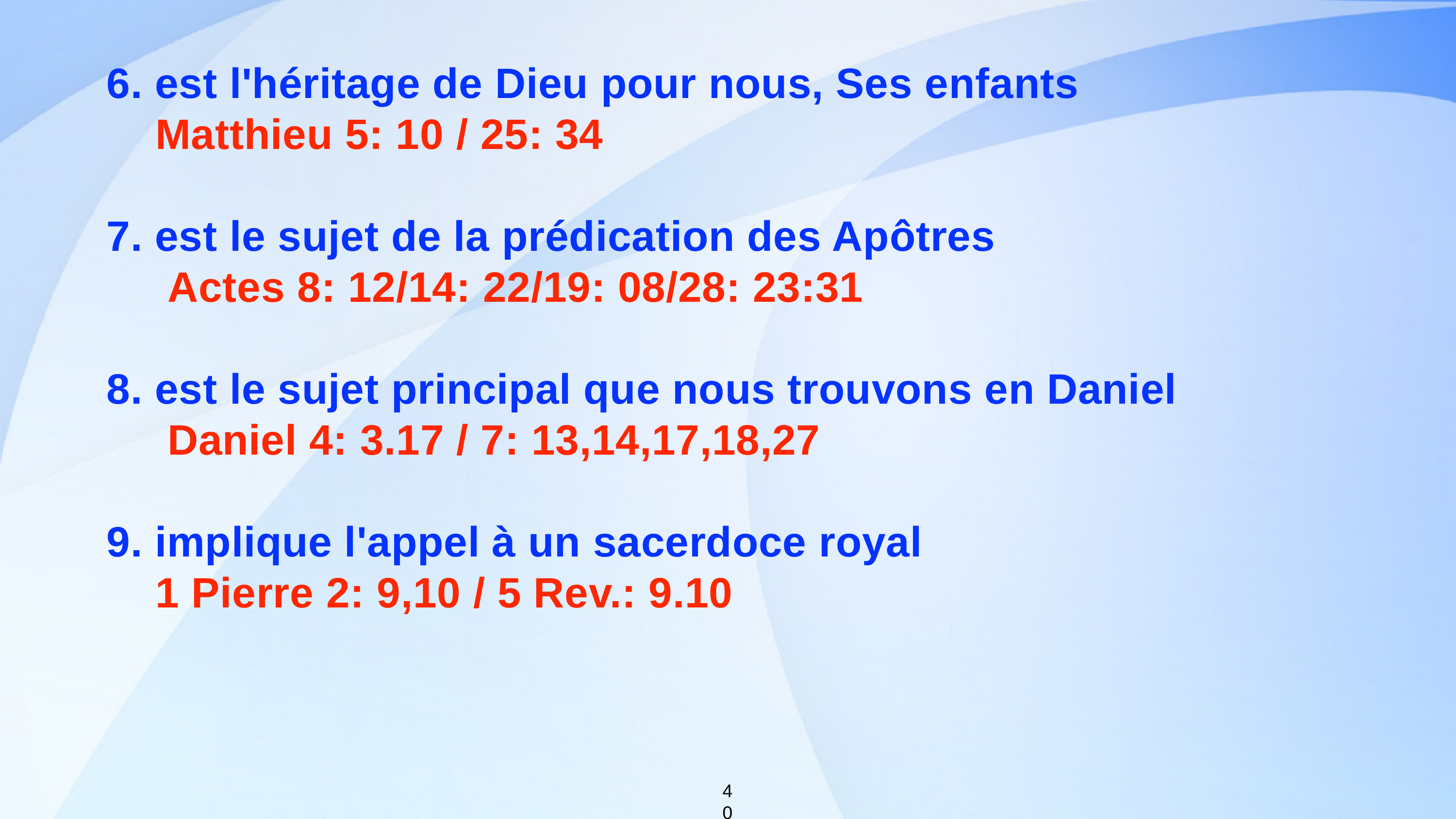

6. est l'héritage de Dieu pour nous, Ses enfants
    Matthieu 5: 10 / 25: 34

7. est le sujet de la prédication des Apôtres
     Actes 8: 12/14: 22/19: 08/28: 23:31

8. est le sujet principal que nous trouvons en Daniel
     Daniel 4: 3.17 / 7: 13,14,17,18,27

9. implique l'appel à un sacerdoce royal
    1 Pierre 2: 9,10 / 5 Rev.: 9.10
40